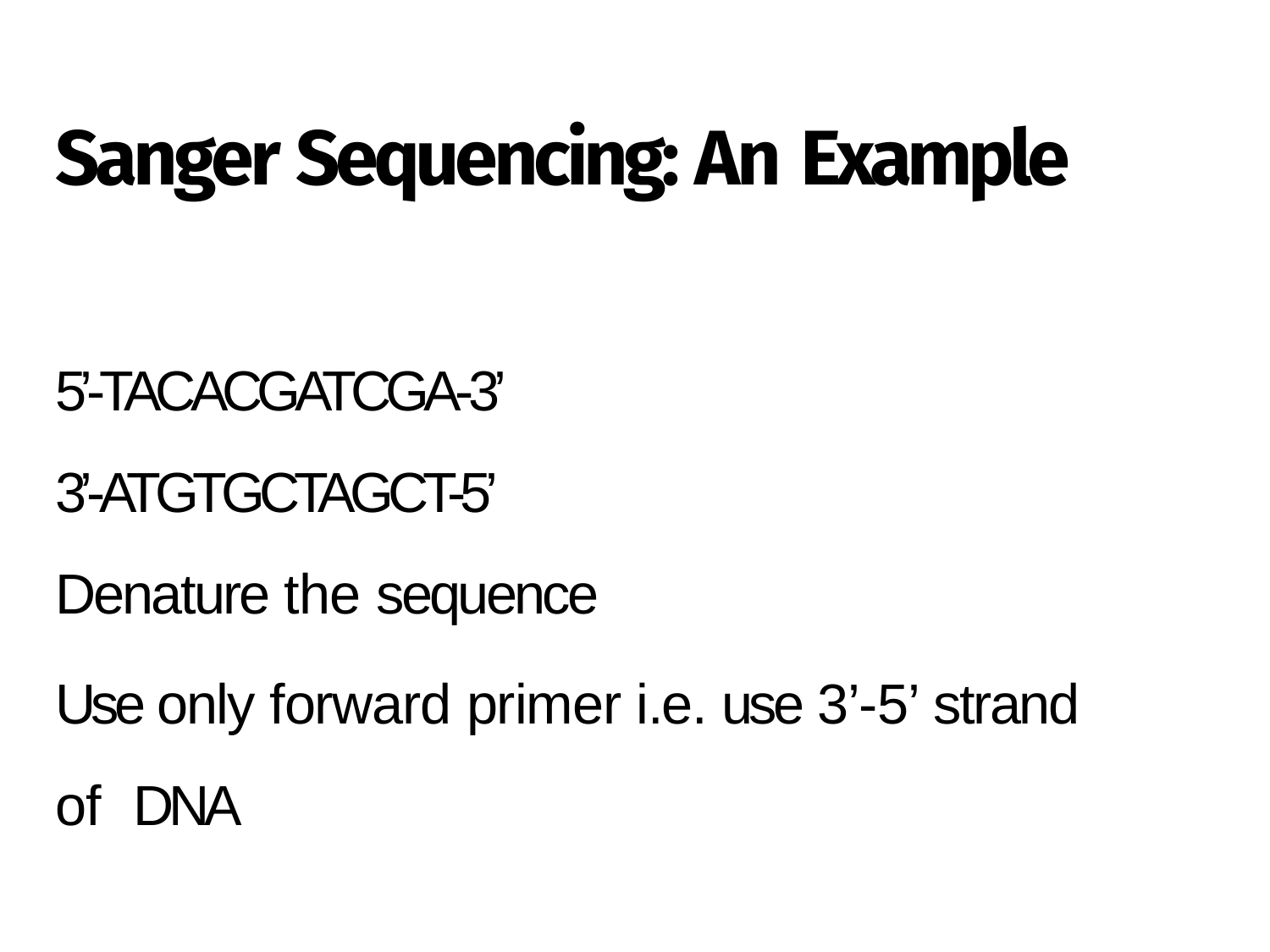

# Sanger Sequencing: An Example
5’-TACACGATCGA-3’
3’-ATGTGCTAGCT-5’
Denature the sequence
Use only forward primer i.e. use 3’-5’ strand of  DNA